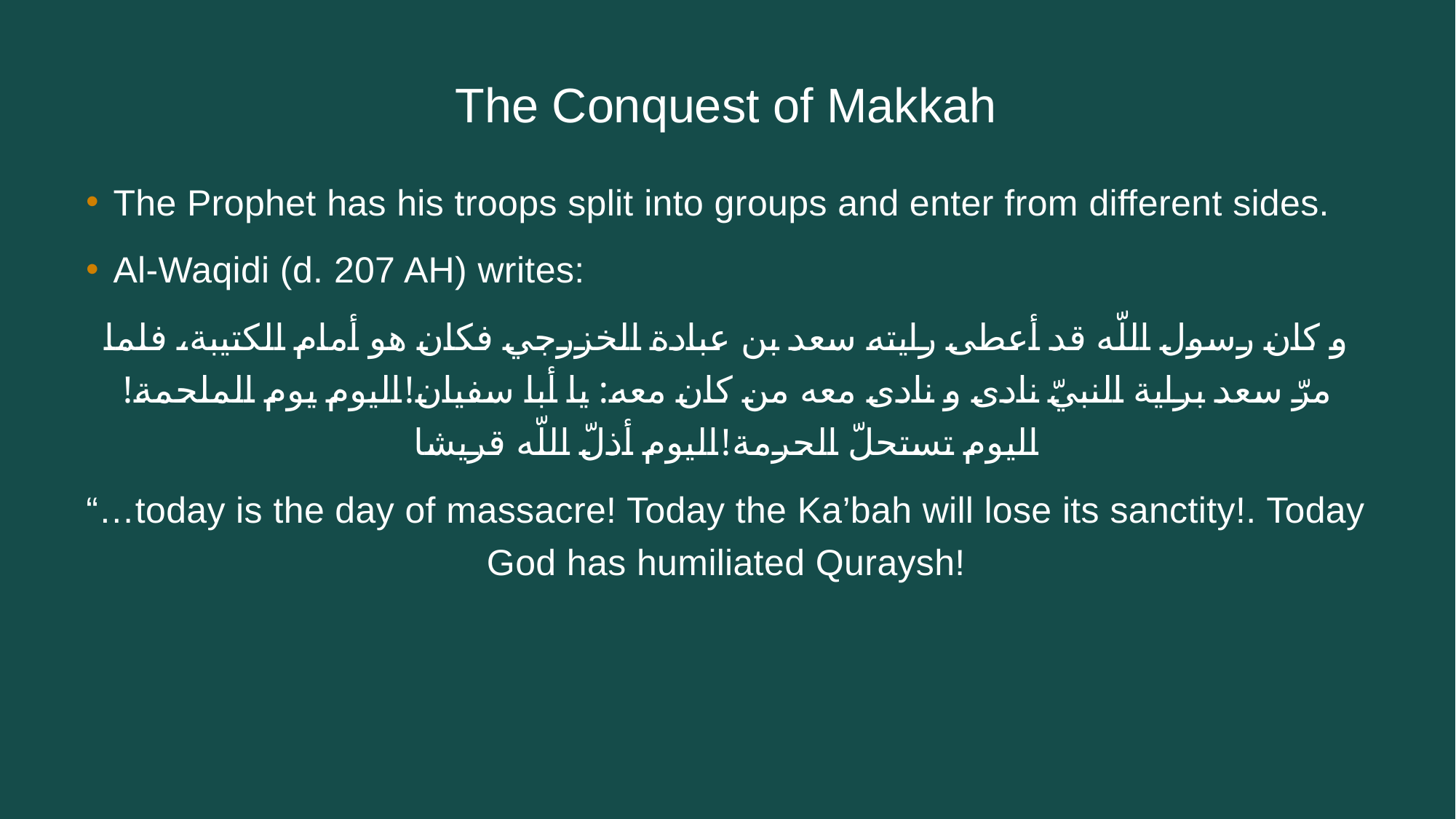

# The Conquest of Makkah
The Prophet has his troops split into groups and enter from different sides.
Al-Waqidi (d. 207 AH) writes:
و كان رسول اللّه قد أعطى رايته سعد بن عبادة الخزرجي فكان هو أمام الكتيبة، فلما مرّ سعد براية النبيّ نادى و نادى معه من كان معه: يا أبا سفيان!اليوم يوم الملحمة!اليوم تستحلّ الحرمة!اليوم أذلّ اللّه قريشا
“…today is the day of massacre! Today the Ka’bah will lose its sanctity!. Today God has humiliated Quraysh!